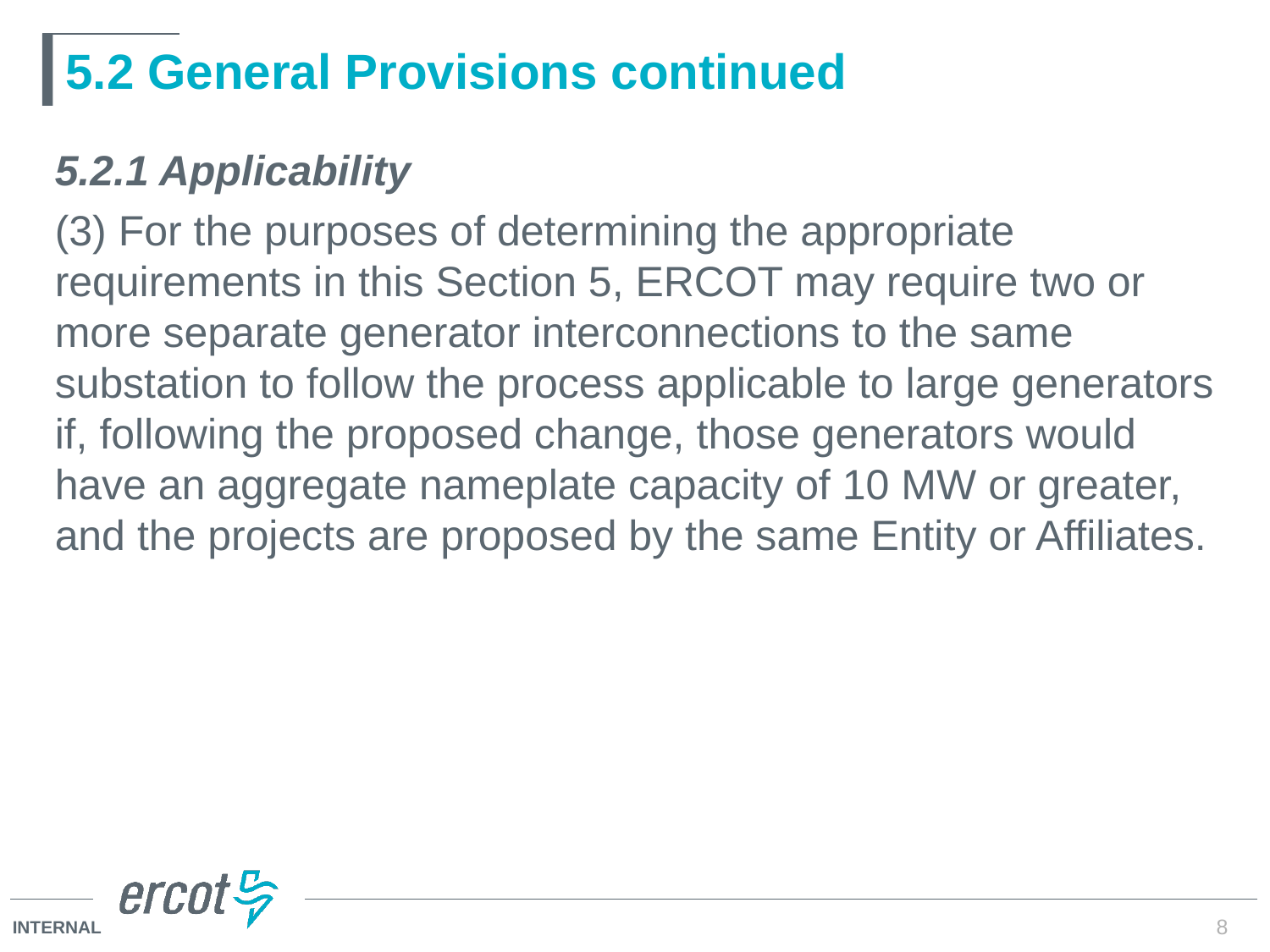

# 5.2 General Provisions continued
5.2.1 Applicability
(3) For the purposes of determining the appropriate requirements in this Section 5, ERCOT may require two or more separate generator interconnections to the same substation to follow the process applicable to large generators if, following the proposed change, those generators would have an aggregate nameplate capacity of 10 MW or greater, and the projects are proposed by the same Entity or Affiliates.

8